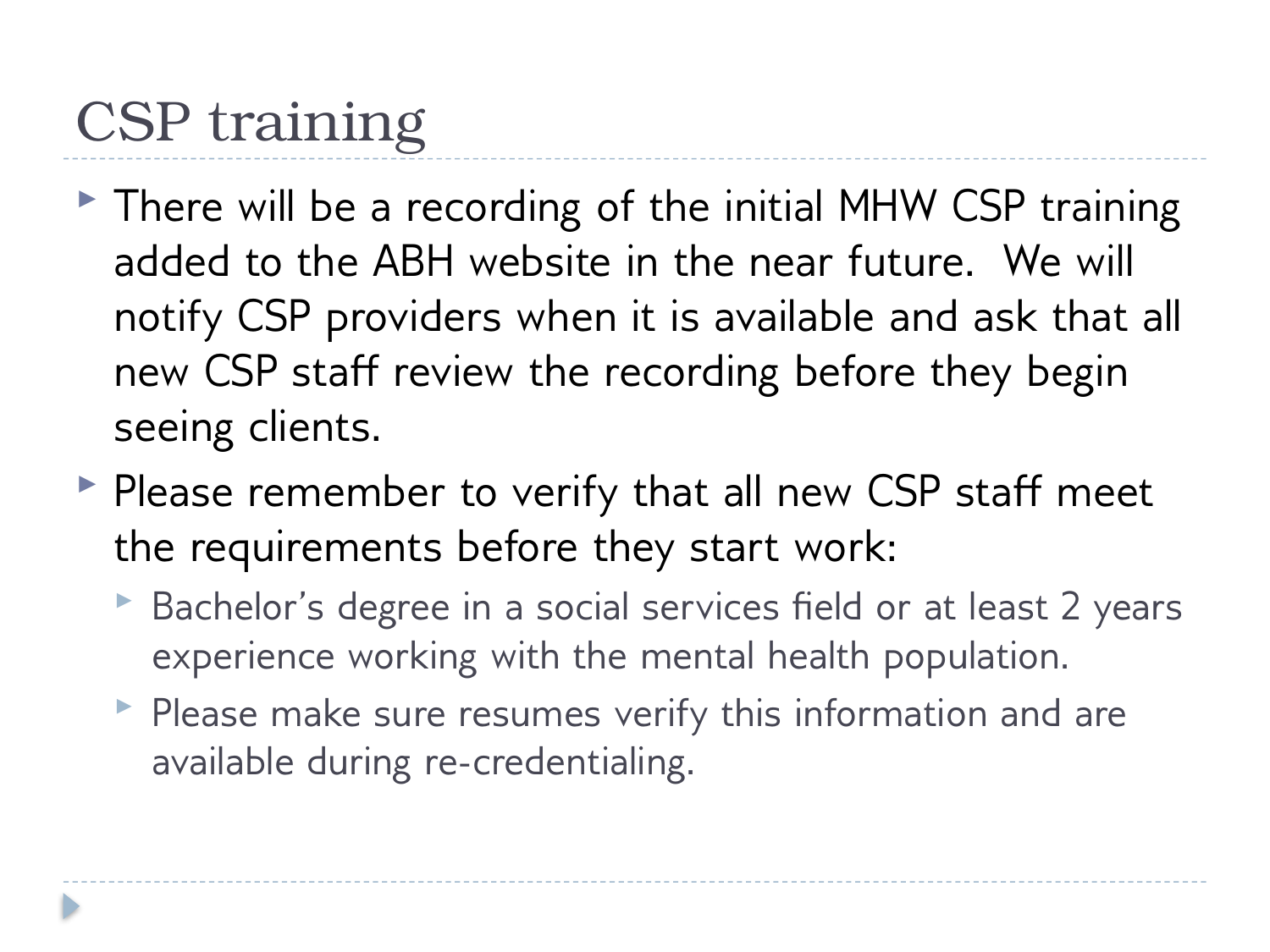

# CSP training
There will be a recording of the initial MHW CSP training added to the ABH website in the near future.  We will notify CSP providers when it is available and ask that all new CSP staff review the recording before they begin seeing clients.
Please remember to verify that all new CSP staff meet the requirements before they start work:
Bachelor’s degree in a social services field or at least 2 years experience working with the mental health population.
Please make sure resumes verify this information and are available during re-credentialing.